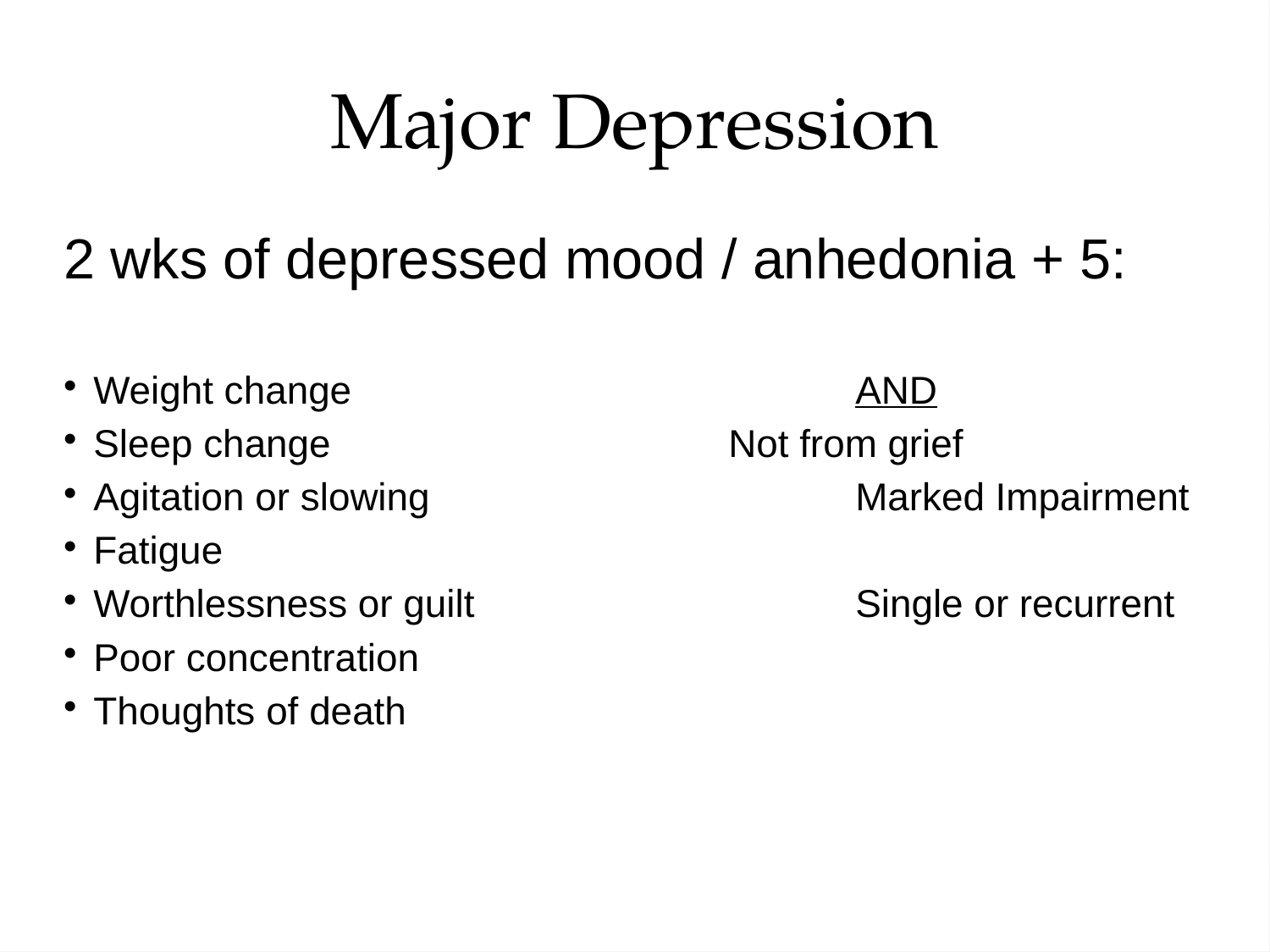

Major Depression
2 wks of depressed mood / anhedonia + 5:

Weight change				AND
Sleep change				Not from grief
Agitation or slowing				Marked Impairment
Fatigue
Worthlessness or guilt			Single or recurrent
Poor concentration
Thoughts of death